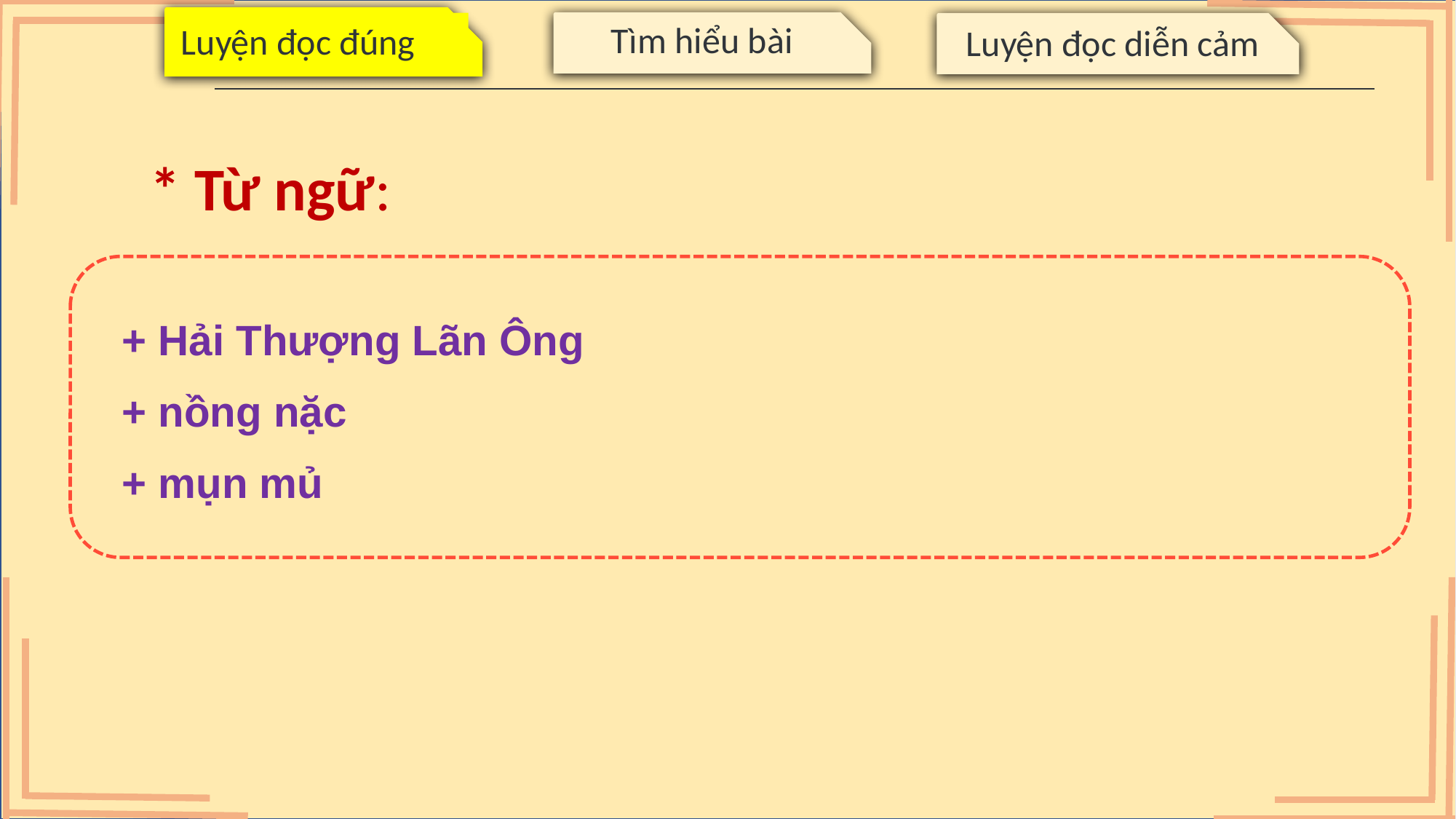

Luyện đọc đúng
Tìm hiểu bài

Luyện đọc diễn cảm
* Từ ngữ:

+ Hải Thượng Lãn Ông
+ nồng nặc
+ mụn mủ